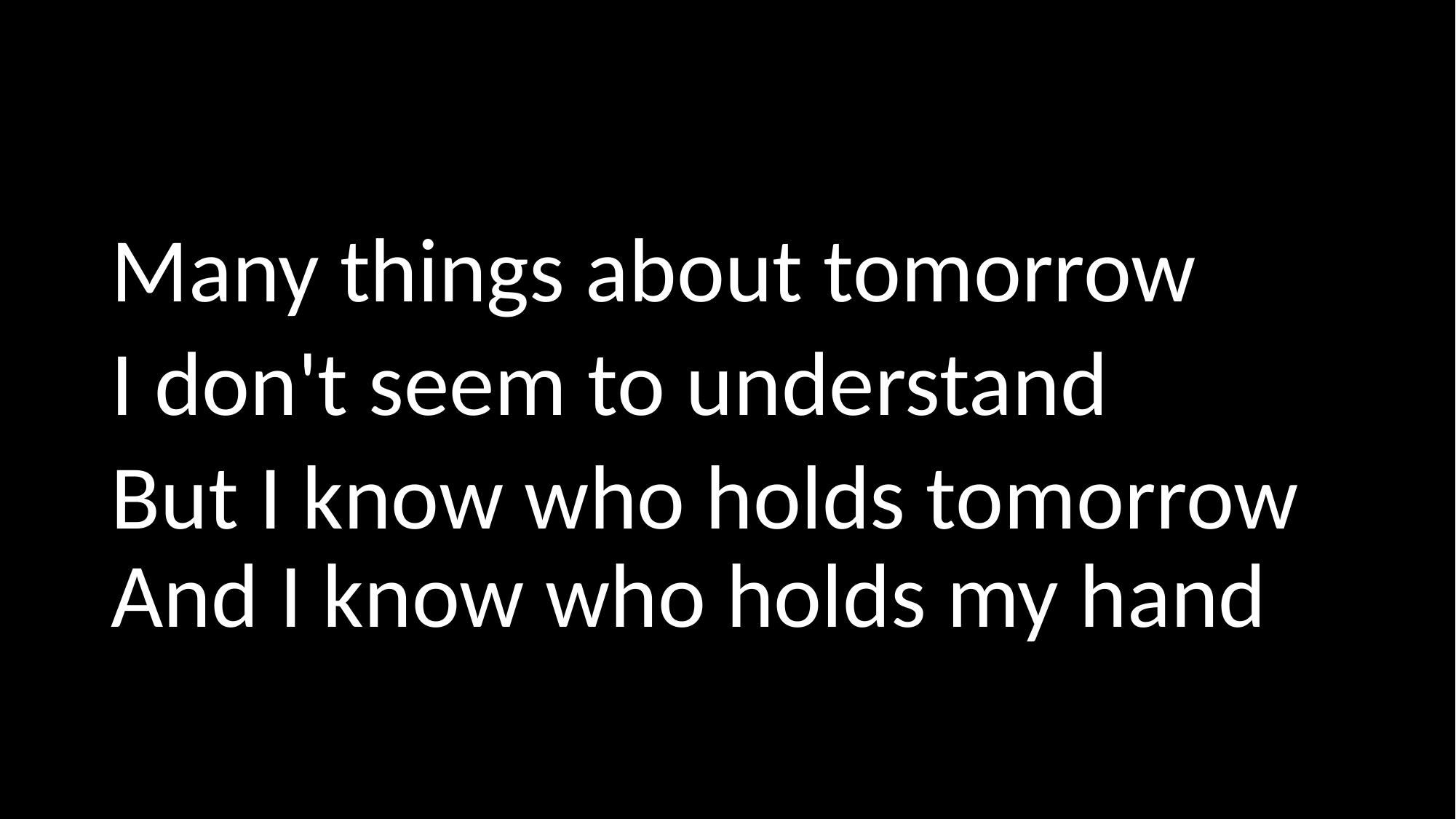

#
Many things about tomorrow
I don't seem to understand
But I know who holds tomorrow And I know who holds my hand